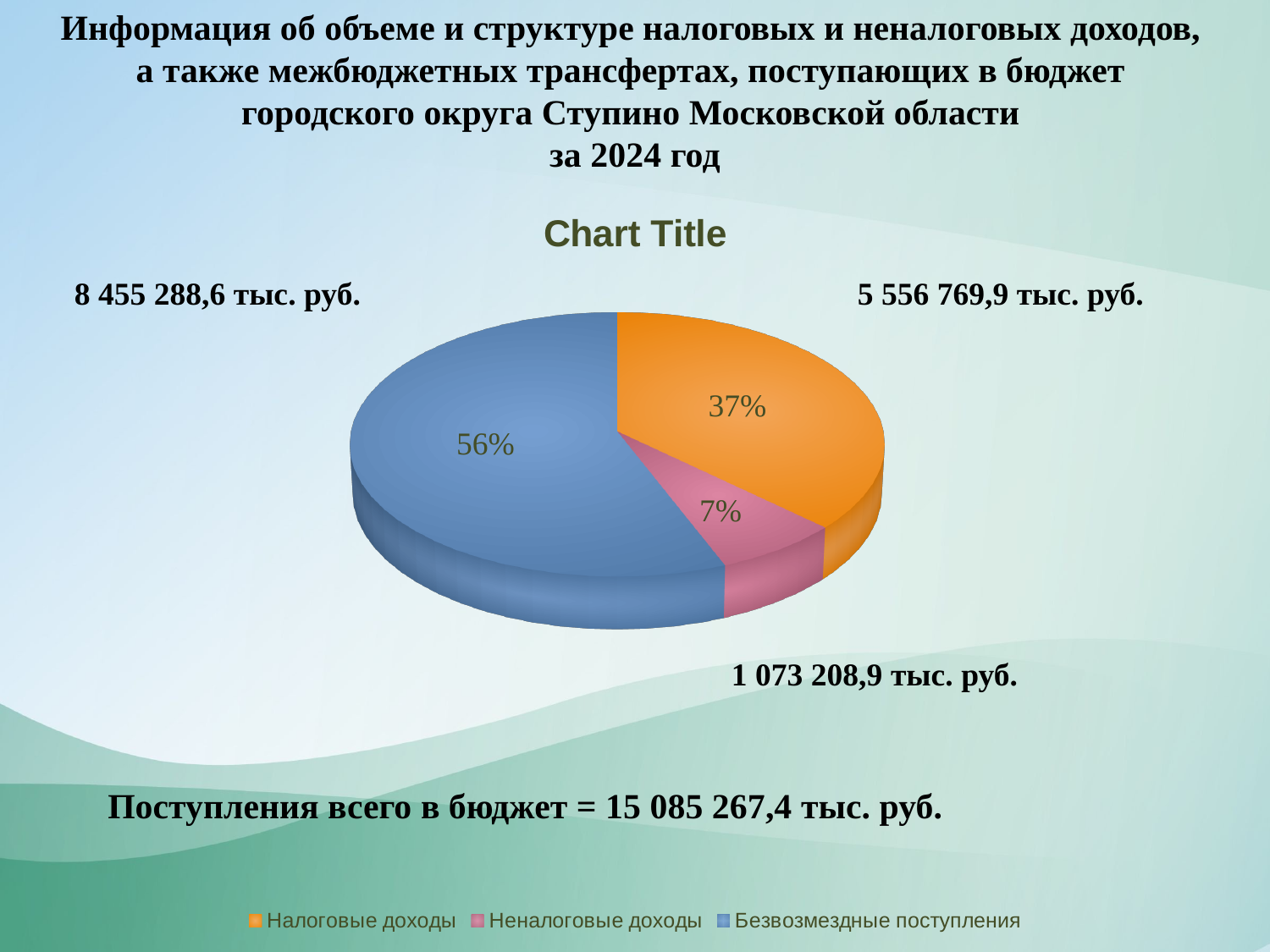

Информация об объеме и структуре налоговых и неналоговых доходов,
а также межбюджетных трансфертах, поступающих в бюджет
городского округа Ступино Московской области
за 2024 год

[unsupported chart]

   8 455 288,6 тыс. руб.
5 556 769,9 тыс. руб.
1 073 208,9 тыс. руб.
Поступления всего в бюджет = 15 085 267,4 тыс. руб.